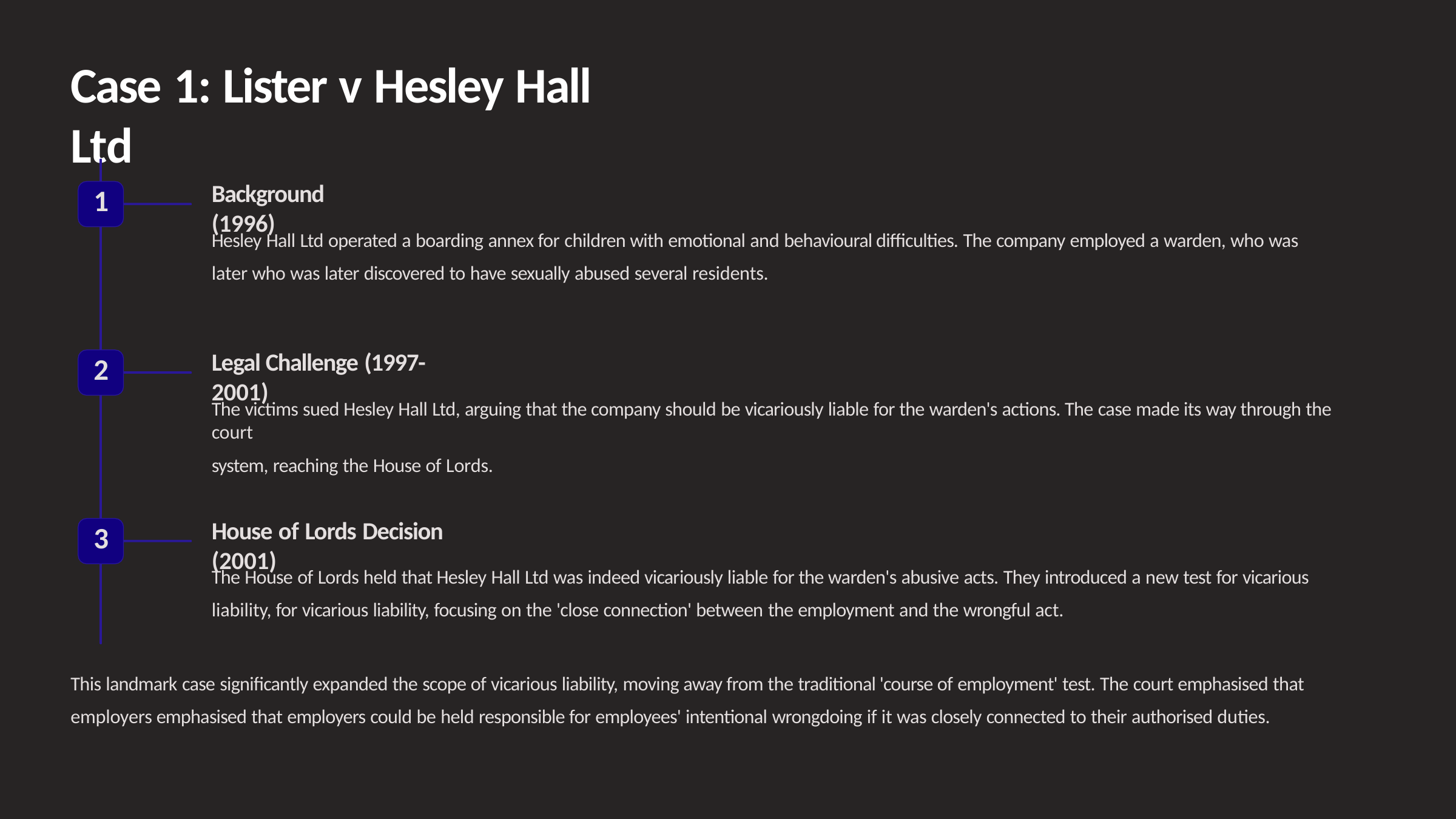

# Case 1: Lister v Hesley Hall Ltd

Background (1996)
1
Hesley Hall Ltd operated a boarding annex for children with emotional and behavioural difficulties. The company employed a warden, who was later who was later discovered to have sexually abused several residents.
Legal Challenge (1997-2001)
2

The victims sued Hesley Hall Ltd, arguing that the company should be vicariously liable for the warden's actions. The case made its way through the court
system, reaching the House of Lords.
House of Lords Decision (2001)
3

The House of Lords held that Hesley Hall Ltd was indeed vicariously liable for the warden's abusive acts. They introduced a new test for vicarious liability, for vicarious liability, focusing on the 'close connection' between the employment and the wrongful act.

This landmark case significantly expanded the scope of vicarious liability, moving away from the traditional 'course of employment' test. The court emphasised that employers emphasised that employers could be held responsible for employees' intentional wrongdoing if it was closely connected to their authorised duties.